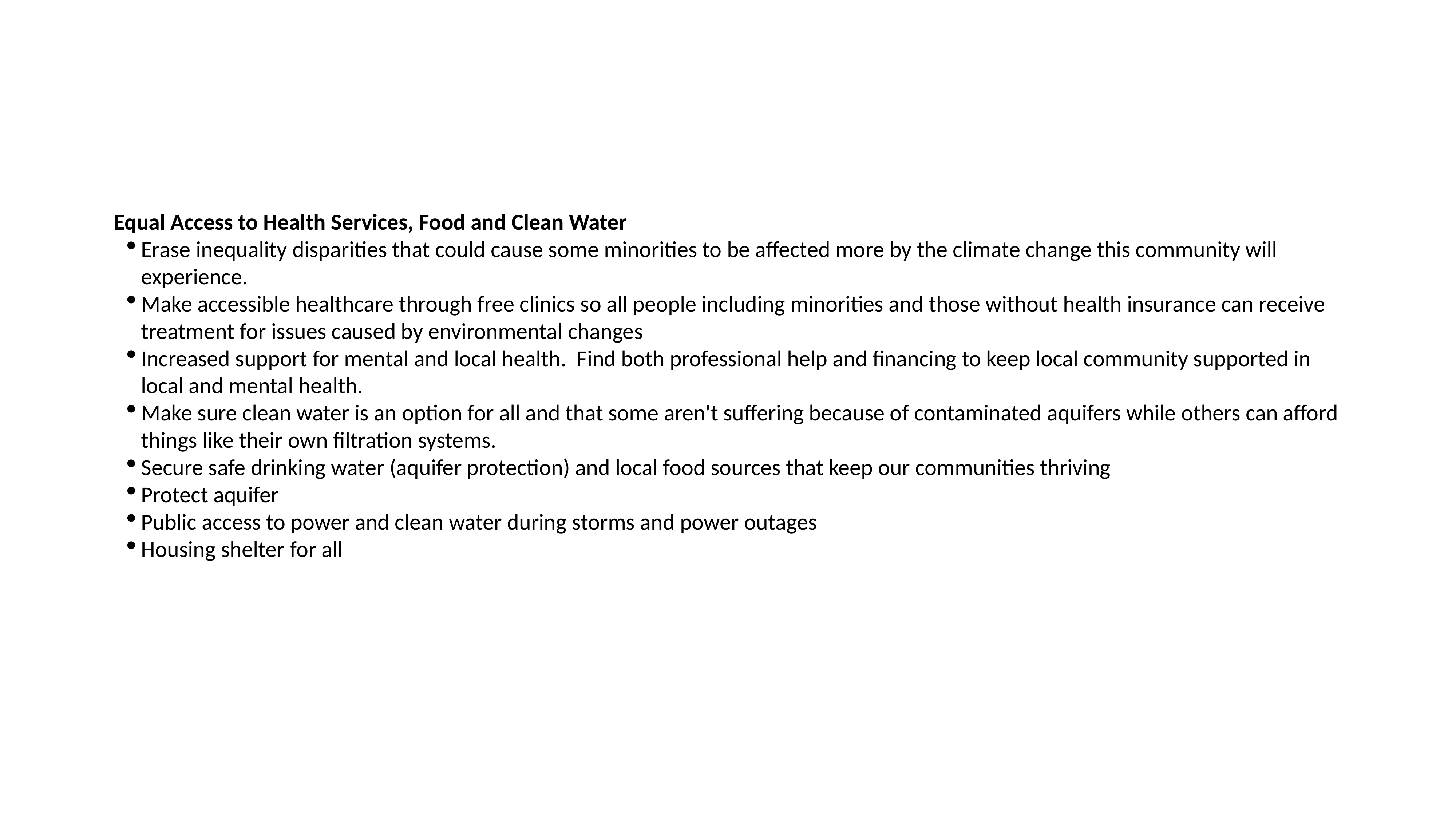

Equal Access to Health Services, Food and Clean Water
Erase inequality disparities that could cause some minorities to be affected more by the climate change this community will experience.
Make accessible healthcare through free clinics so all people including minorities and those without health insurance can receive treatment for issues caused by environmental changes
Increased support for mental and local health.  Find both professional help and financing to keep local community supported in local and mental health.
Make sure clean water is an option for all and that some aren't suffering because of contaminated aquifers while others can afford things like their own filtration systems.
Secure safe drinking water (aquifer protection) and local food sources that keep our communities thriving
Protect aquifer
Public access to power and clean water during storms and power outages
Housing shelter for all